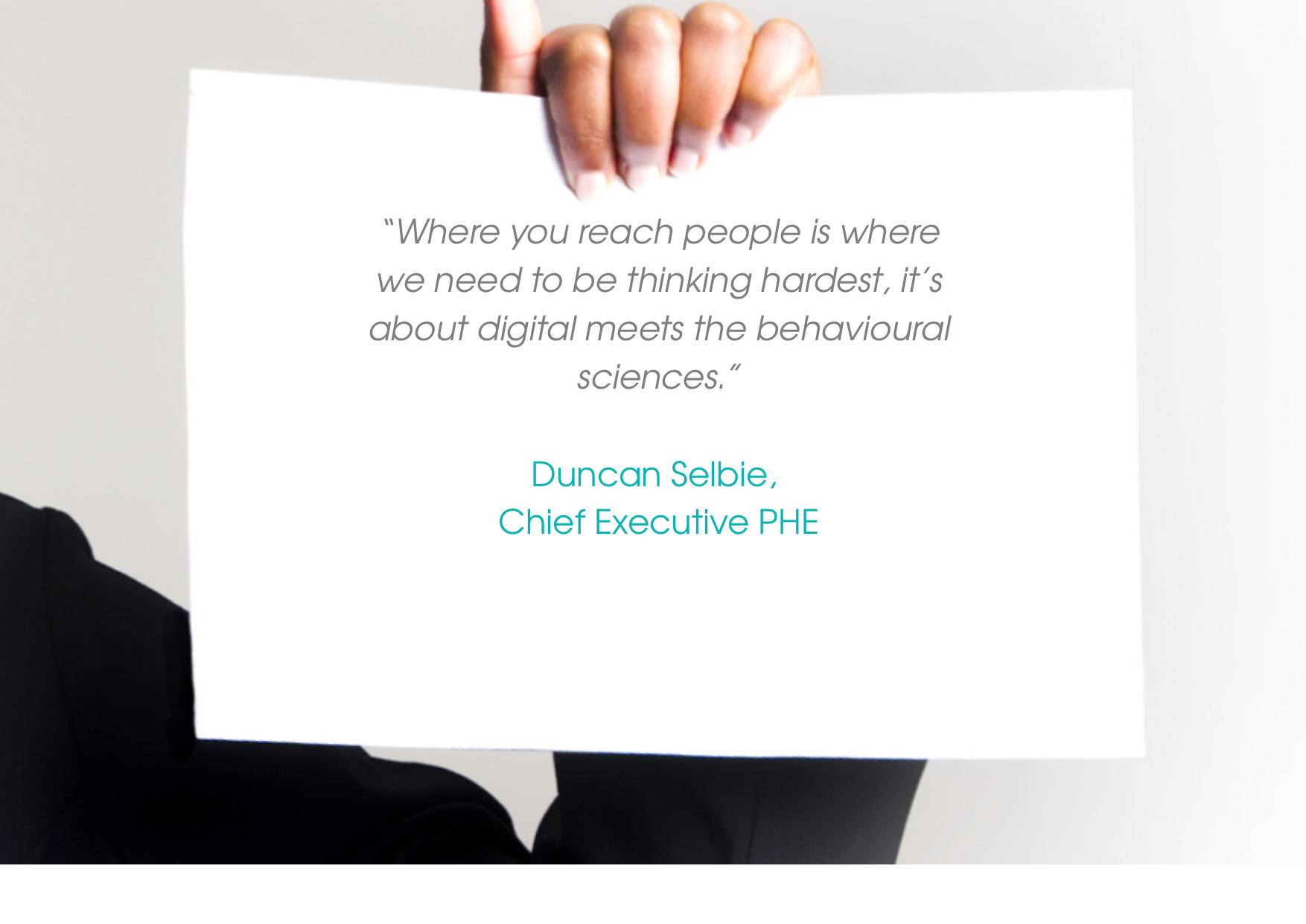

# “Where you reach people is where
we need to be thinking hardest, it’s
about digital meets the behavioural
sciences.”

Duncan Selbie,
Chief Executive PHE